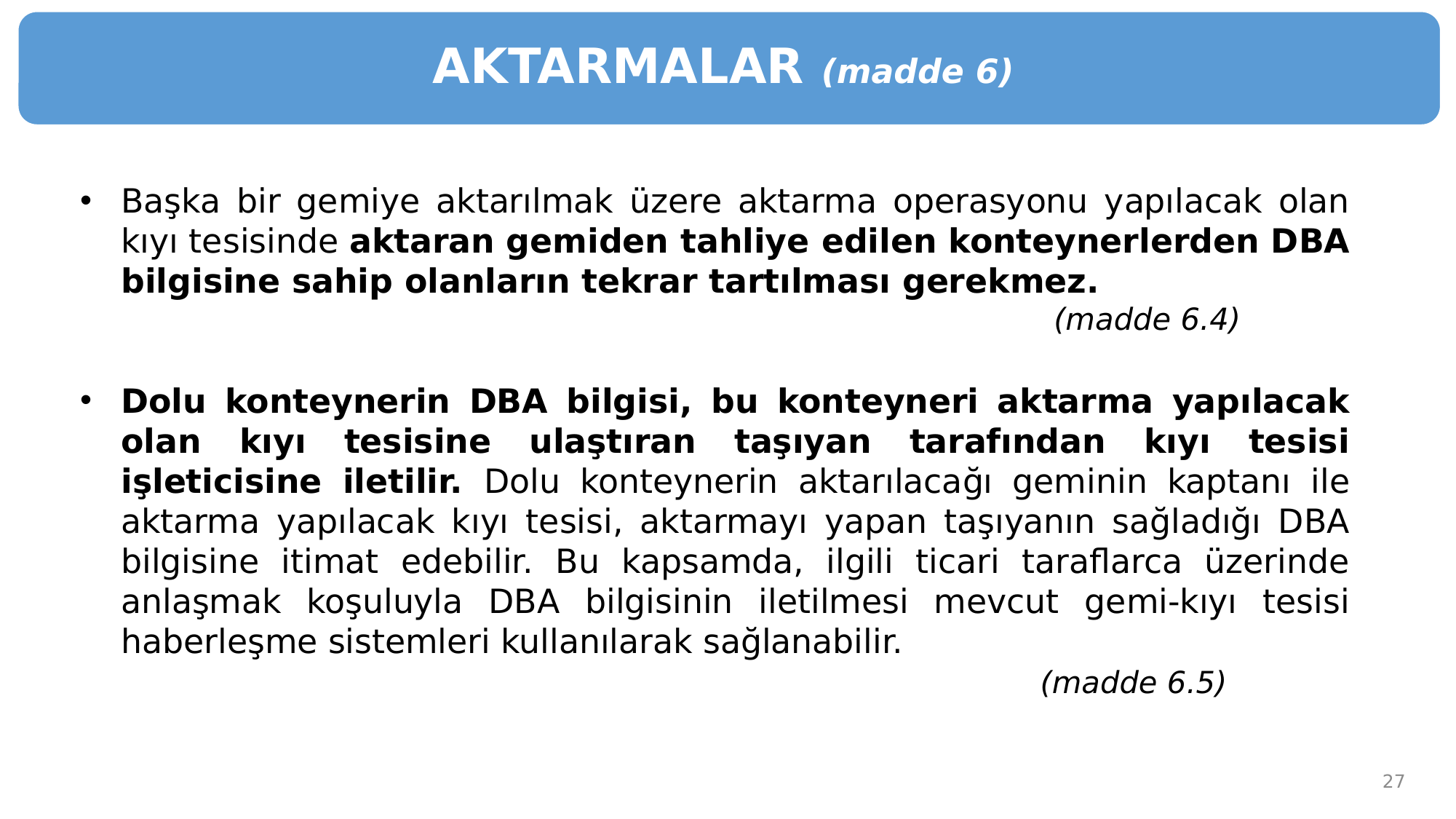

AKTARMALAR (madde 6)
Başka bir gemiye aktarılmak üzere aktarma operasyonu yapılacak olan kıyı tesisinde aktaran gemiden tahliye edilen konteynerlerden DBA bilgisine sahip olanların tekrar tartılması gerekmez.
                                                                                                     (madde 6.4)

Dolu konteynerin DBA bilgisi, bu konteyneri aktarma yapılacak olan kıyı tesisine ulaştıran taşıyan tarafından kıyı tesisi işleticisine iletilir. Dolu konteynerin aktarılacağı geminin kaptanı ile aktarma yapılacak kıyı tesisi, aktarmayı yapan taşıyanın sağladığı DBA bilgisine itimat edebilir. Bu kapsamda, ilgili ticari taraflarca üzerinde anlaşmak koşuluyla DBA bilgisinin iletilmesi mevcut gemi-kıyı tesisi haberleşme sistemleri kullanılarak sağlanabilir.
                                                                                           (madde 6.5)

27